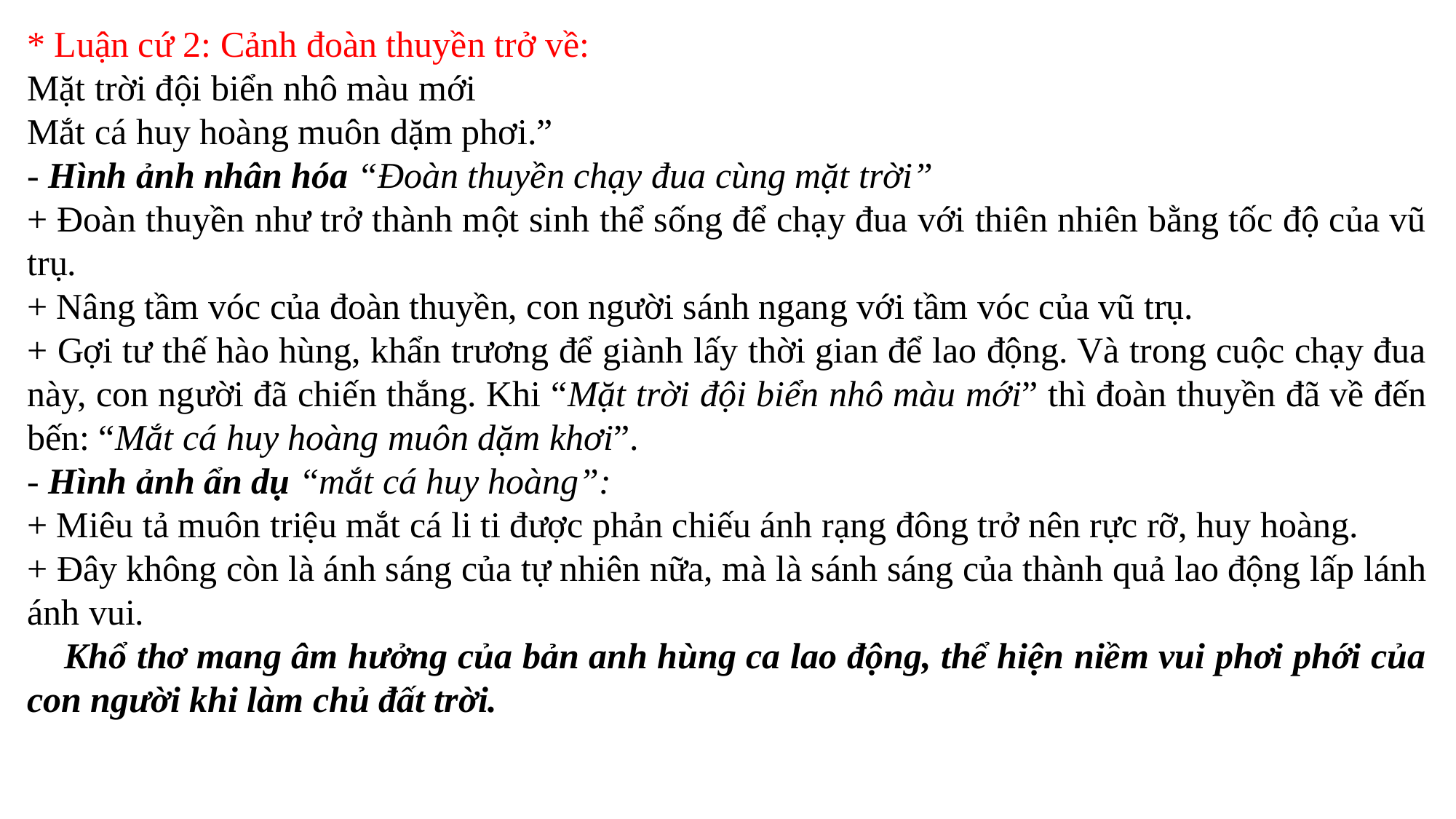

* Luận cứ 2: Cảnh đoàn thuyền trở về:
Mặt trời đội biển nhô màu mới
Mắt cá huy hoàng muôn dặm phơi.”
- Hình ảnh nhân hóa “Đoàn thuyền chạy đua cùng mặt trời”
+ Đoàn thuyền như trở thành một sinh thể sống để chạy đua với thiên nhiên bằng tốc độ của vũ trụ.
+ Nâng tầm vóc của đoàn thuyền, con người sánh ngang với tầm vóc của vũ trụ.
+ Gợi tư thế hào hùng, khẩn trương để giành lấy thời gian để lao động. Và trong cuộc chạy đua này, con người đã chiến thắng. Khi “Mặt trời đội biển nhô màu mới” thì đoàn thuyền đã về đến bến: “Mắt cá huy hoàng muôn dặm khơi”.
- Hình ảnh ẩn dụ “mắt cá huy hoàng”:
+ Miêu tả muôn triệu mắt cá li ti được phản chiếu ánh rạng đông trở nên rực rỡ, huy hoàng.
+ Đây không còn là ánh sáng của tự nhiên nữa, mà là sánh sáng của thành quả lao động lấp lánh ánh vui.
    Khổ thơ mang âm hưởng của bản anh hùng ca lao động, thể hiện niềm vui phơi phới của con người khi làm chủ đất trời.